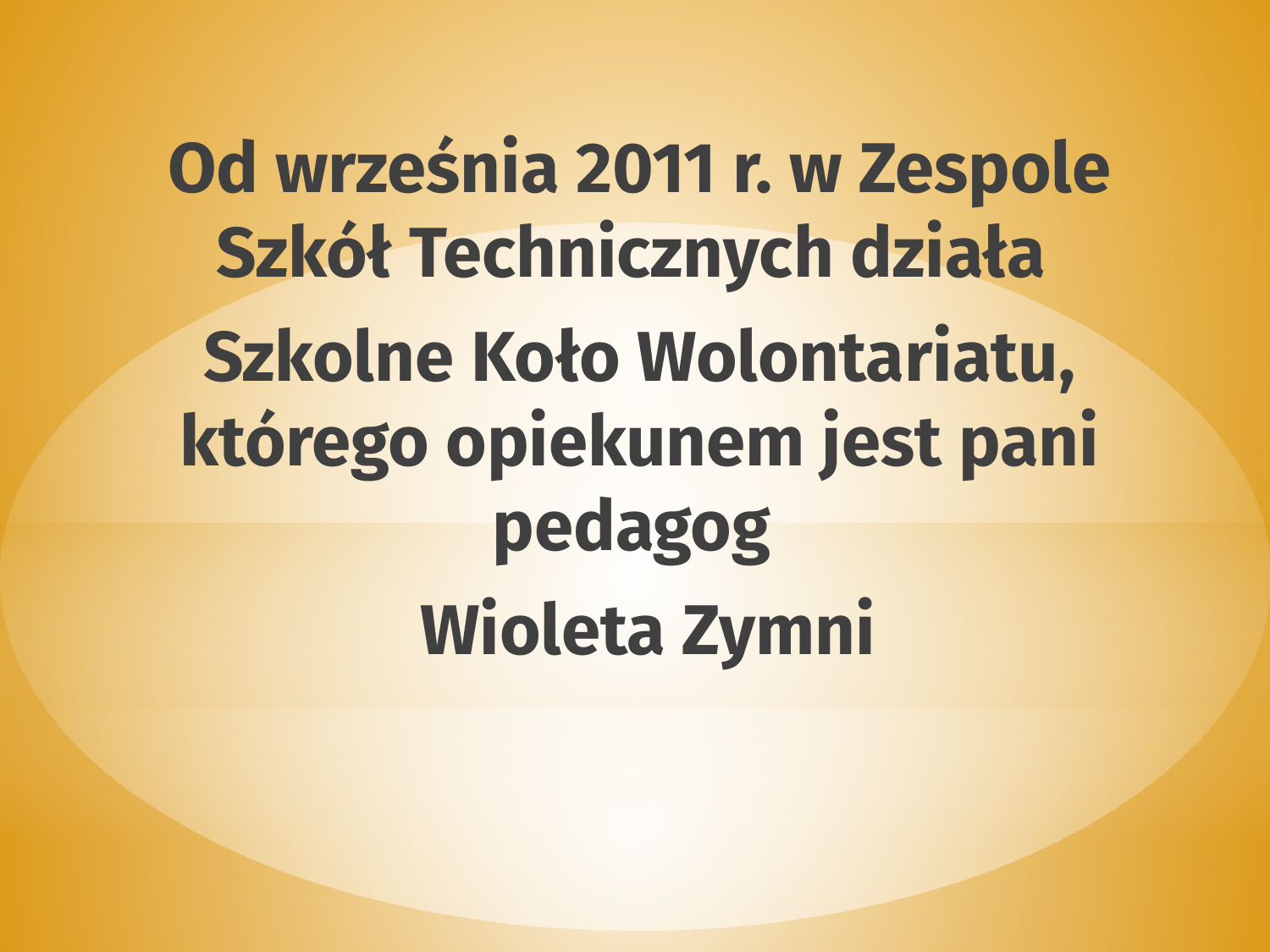

Od września 2011 r. w Zespole Szkół Technicznych działa
Szkolne Koło Wolontariatu, którego opiekunem jest pani pedagog
 Wioleta Zymni